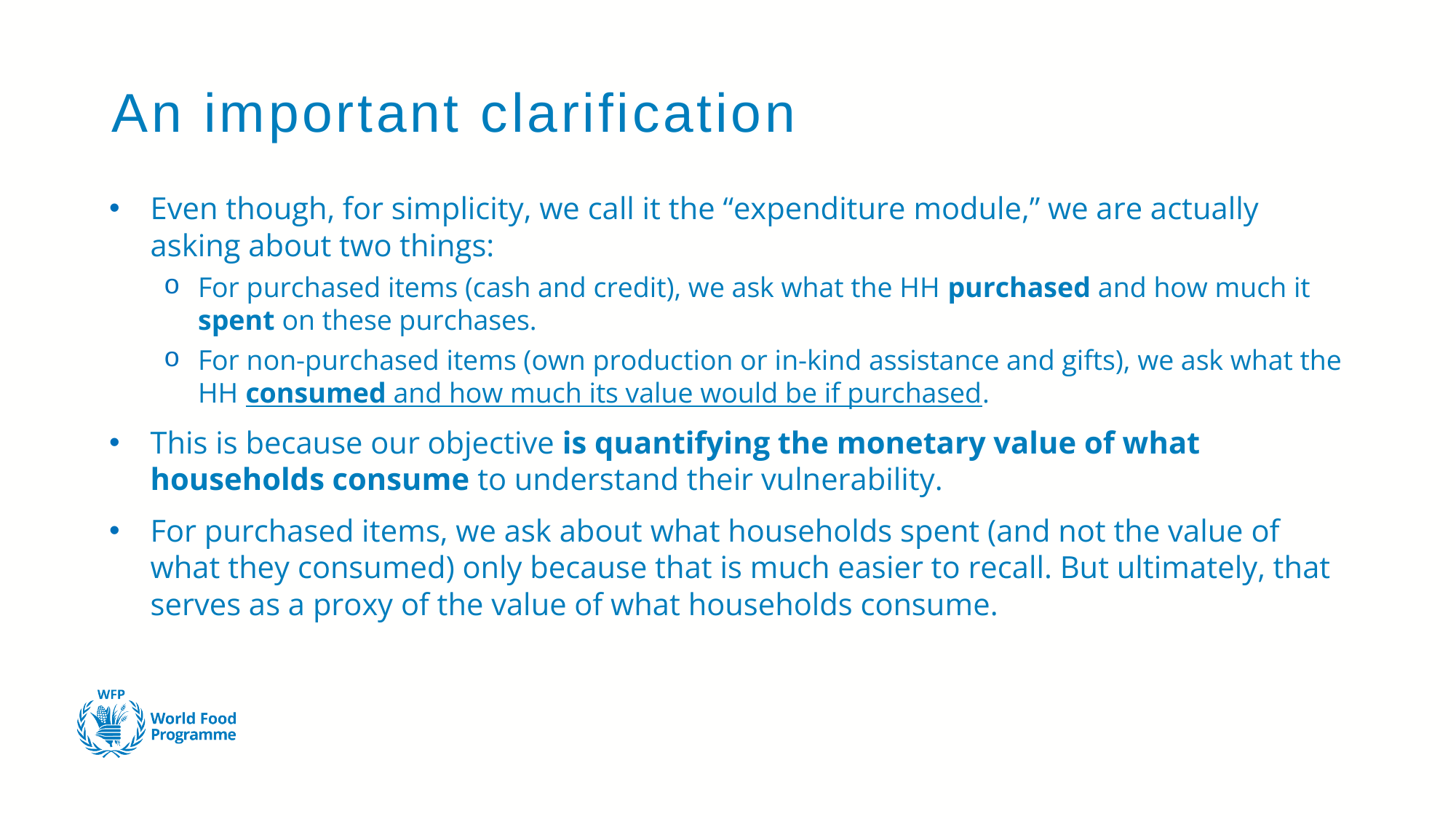

# An important clarification
Even though, for simplicity, we call it the “expenditure module,” we are actually asking about two things:
For purchased items (cash and credit), we ask what the HH purchased and how much it spent on these purchases.
For non-purchased items (own production or in-kind assistance and gifts), we ask what the HH consumed and how much its value would be if purchased.
This is because our objective is quantifying the monetary value of what households consume to understand their vulnerability.
For purchased items, we ask about what households spent (and not the value of what they consumed) only because that is much easier to recall. But ultimately, that serves as a proxy of the value of what households consume.